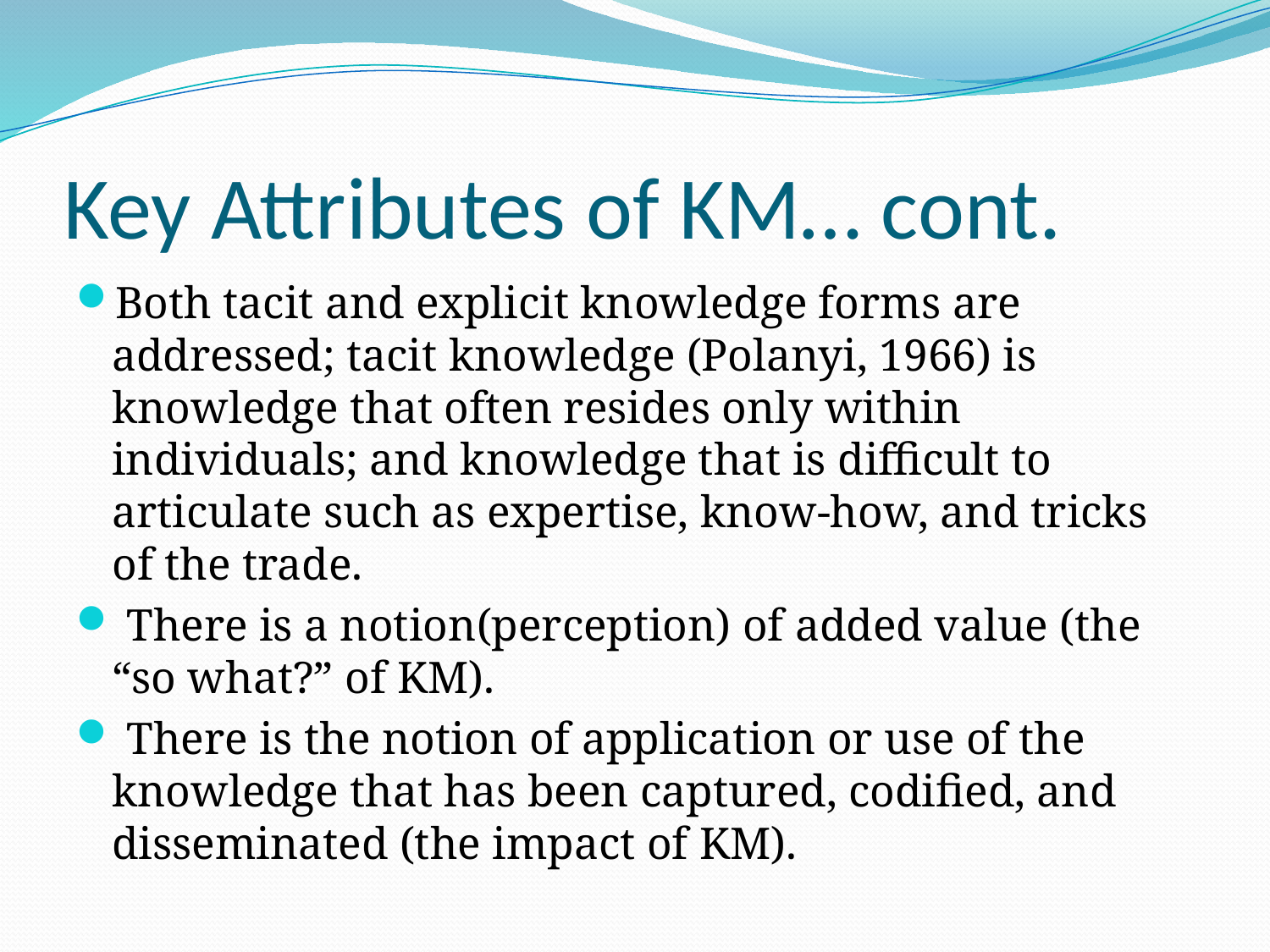

# Key Attributes of KM… cont.
Both tacit and explicit knowledge forms are addressed; tacit knowledge (Polanyi, 1966) is knowledge that often resides only within individuals; and knowledge that is difficult to articulate such as expertise, know-how, and tricks of the trade.
 There is a notion(perception) of added value (the “so what?” of KM).
 There is the notion of application or use of the knowledge that has been captured, codified, and disseminated (the impact of KM).